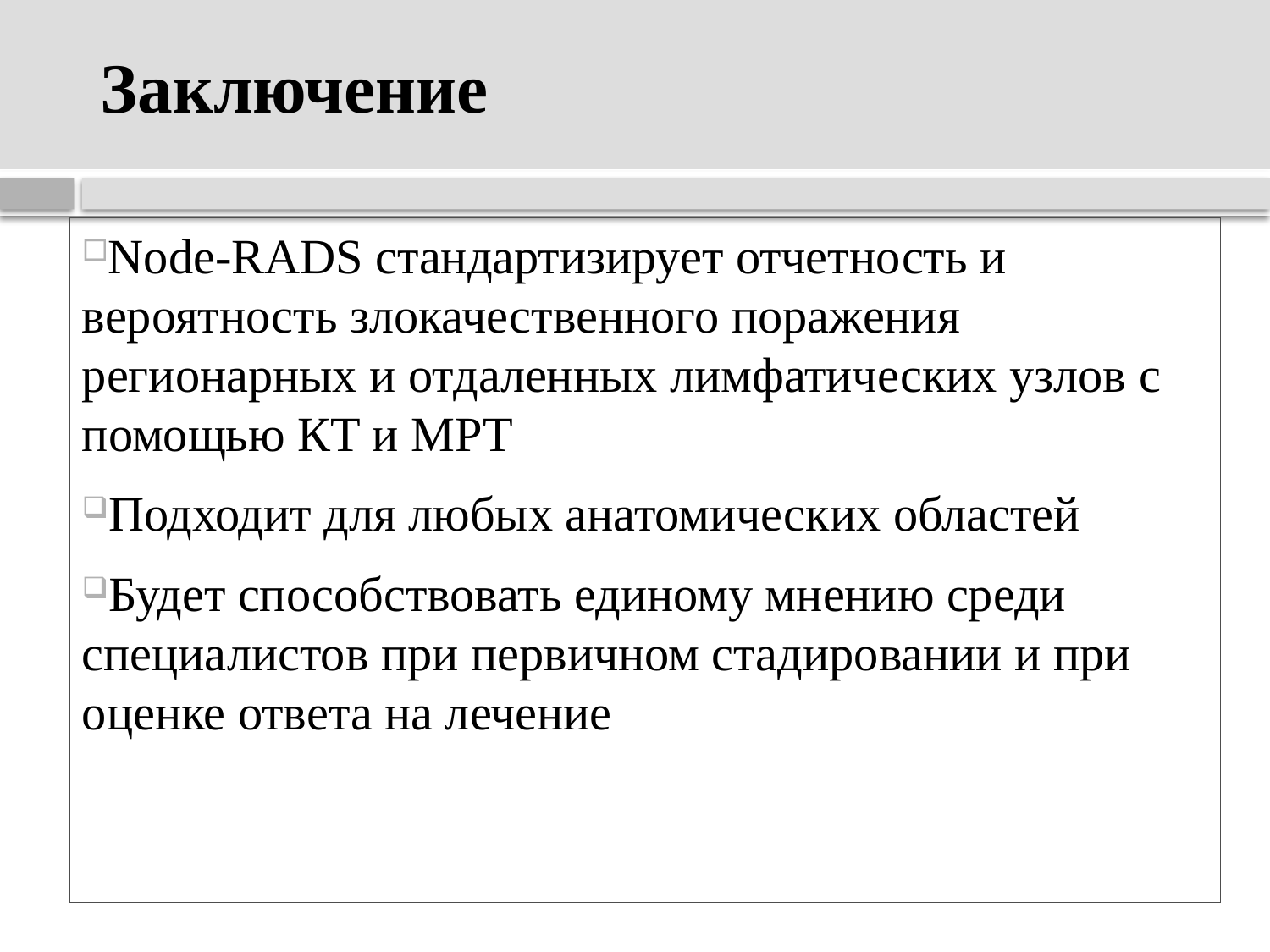

# Заключение
Node-RADS стандартизирует отчетность и вероятность злокачественного поражения регионарных и отдаленных лимфатических узлов c помощью КТ и МРТ
Подходит для любых анатомических областей
Будет способствовать единому мнению среди специалистов при первичном стадировании и при оценке ответа на лечение